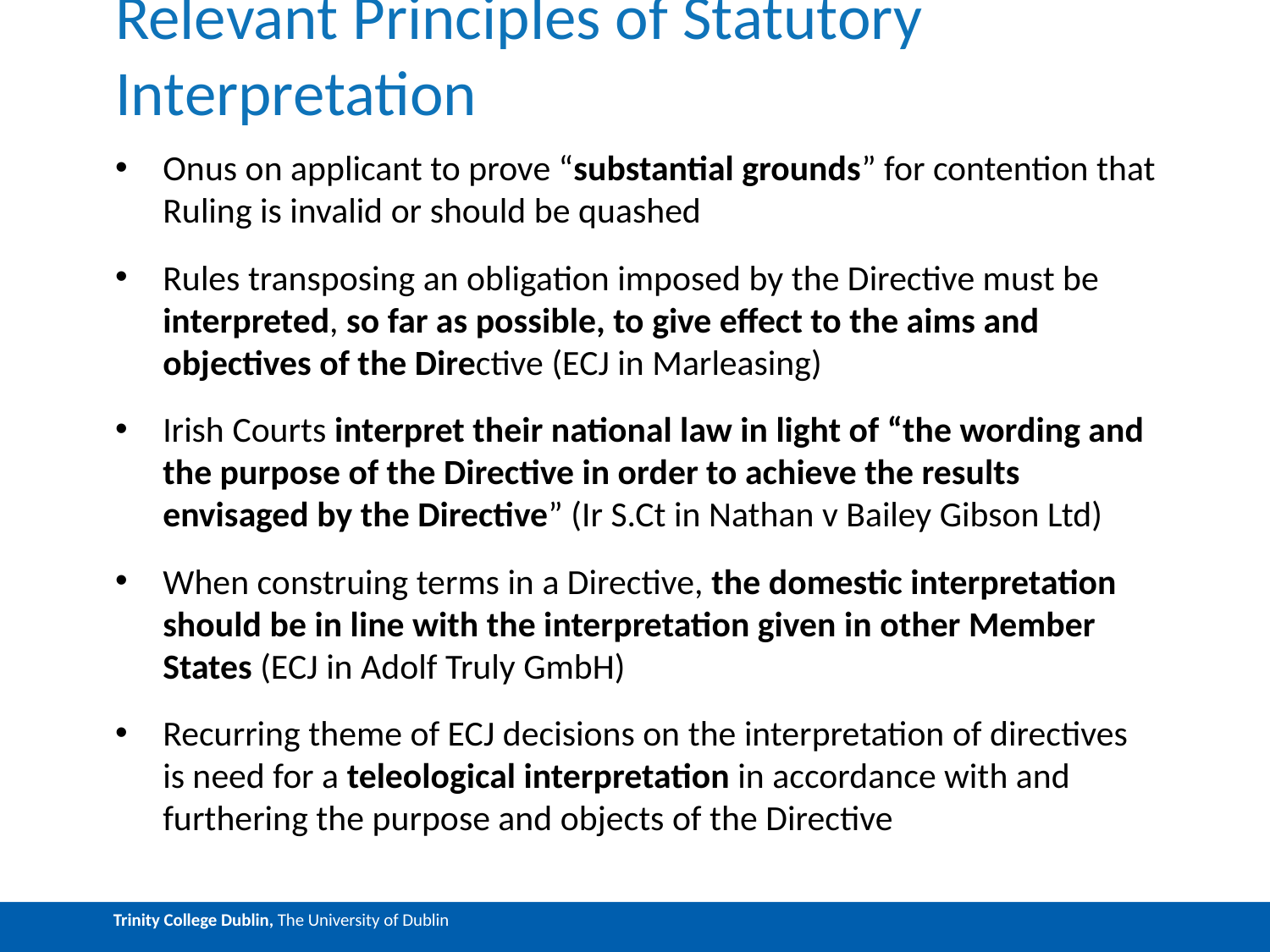

# Relevant Principles of Statutory Interpretation
Onus on applicant to prove “substantial grounds” for contention that Ruling is invalid or should be quashed
Rules transposing an obligation imposed by the Directive must be  interpreted, so far as possible, to give effect to the aims and objectives of the Directive (ECJ in Marleasing)
Irish Courts interpret their national law in light of “the wording and the purpose of the Directive in order to achieve the results envisaged by the Directive” (Ir S.Ct in Nathan v Bailey Gibson Ltd)
When construing terms in a Directive, the domestic interpretation should be in line with the interpretation given in other Member States (ECJ in Adolf Truly GmbH)
Recurring theme of ECJ decisions on the interpretation of directives is need for a teleological interpretation in accordance with and furthering the purpose and objects of the Directive